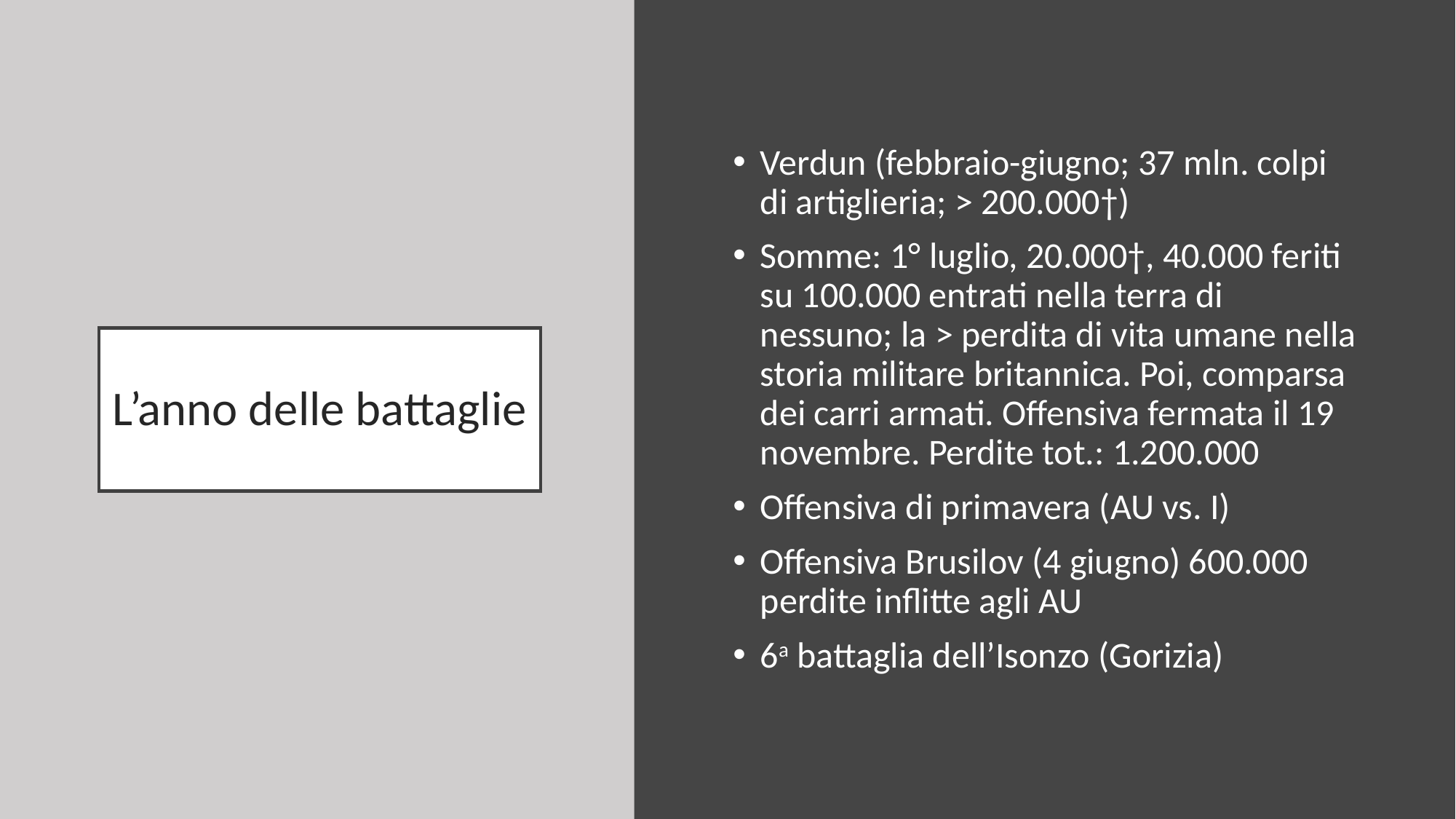

Verdun (febbraio-giugno; 37 mln. colpi di artiglieria; > 200.000†)
Somme: 1° luglio, 20.000†, 40.000 feriti su 100.000 entrati nella terra di nessuno; la > perdita di vita umane nella storia militare britannica. Poi, comparsa dei carri armati. Offensiva fermata il 19 novembre. Perdite tot.: 1.200.000
Offensiva di primavera (AU vs. I)
Offensiva Brusilov (4 giugno) 600.000 perdite inflitte agli AU
6a battaglia dell’Isonzo (Gorizia)
# L’anno delle battaglie